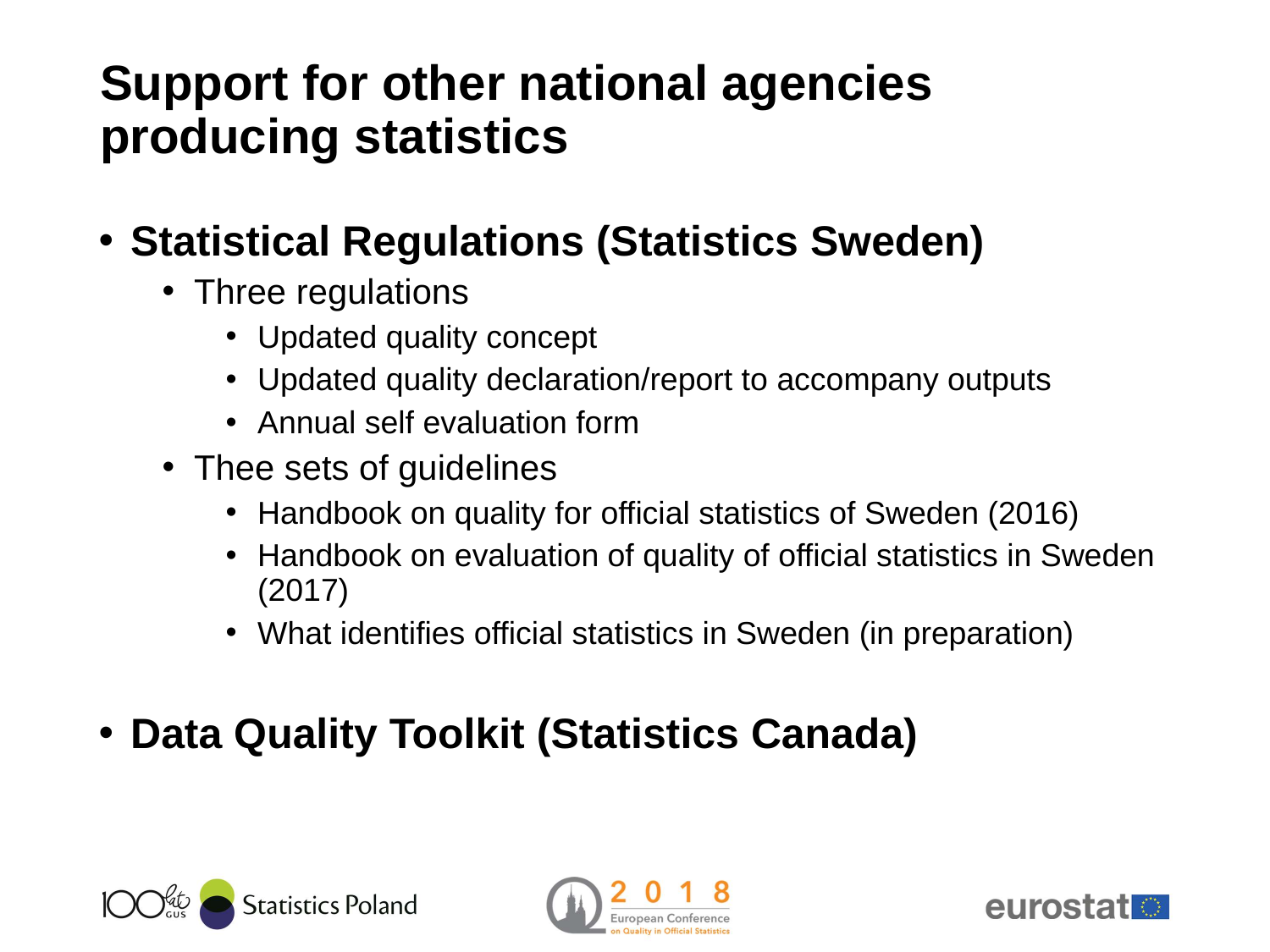

# Support for other national agencies producing statistics
Statistical Regulations (Statistics Sweden)
Three regulations
Updated quality concept
Updated quality declaration/report to accompany outputs
Annual self evaluation form
Thee sets of guidelines
Handbook on quality for official statistics of Sweden (2016)
Handbook on evaluation of quality of official statistics in Sweden (2017)
What identifies official statistics in Sweden (in preparation)

Data Quality Toolkit (Statistics Canada)